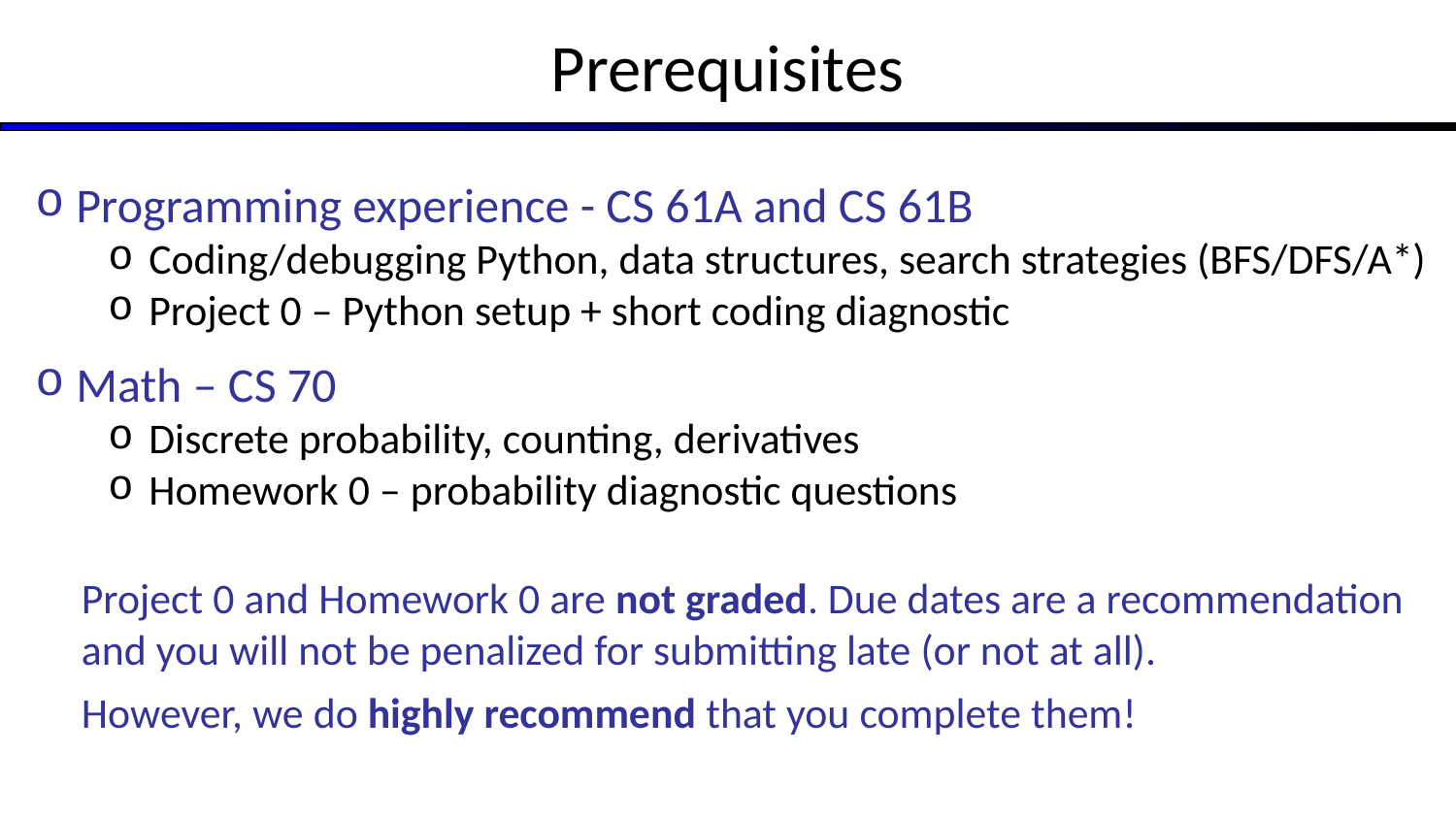

# Prerequisites
Programming experience - CS 61A and CS 61B
Coding/debugging Python, data structures, search strategies (BFS/DFS/A*)
Project 0 – Python setup + short coding diagnostic

Math – CS 70
Discrete probability, counting, derivatives
Homework 0 – probability diagnostic questions

Project 0 and Homework 0 are not graded. Due dates are a recommendation
and you will not be penalized for submitting late (or not at all).

However, we do highly recommend that you complete them!